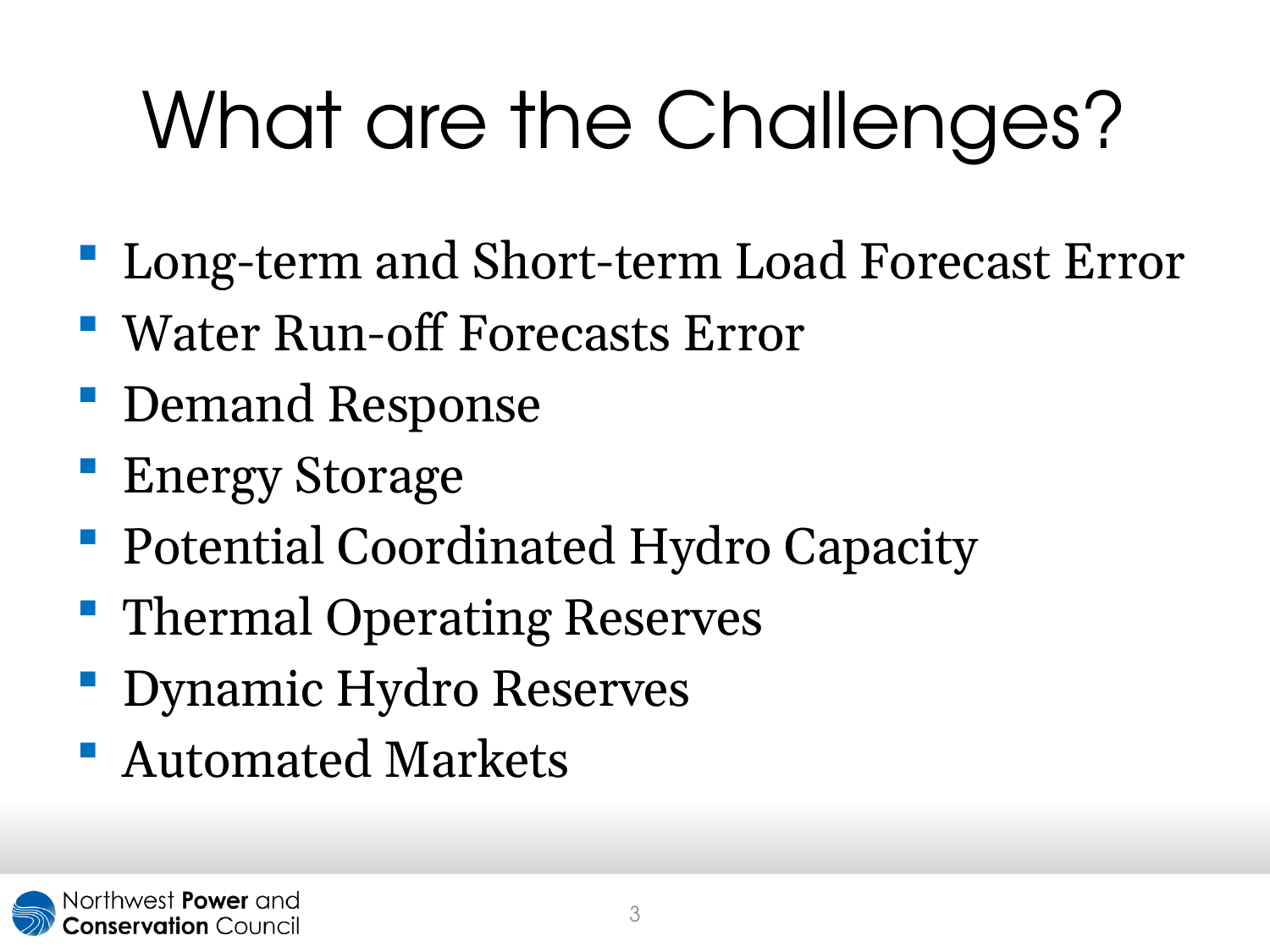

# What are the Challenges?
Long-term and Short-term Load Forecast Error
Water Run-off Forecasts Error
Demand Response
Energy Storage
Potential Coordinated Hydro Capacity
Thermal Operating Reserves
Dynamic Hydro Reserves
Automated Markets
3